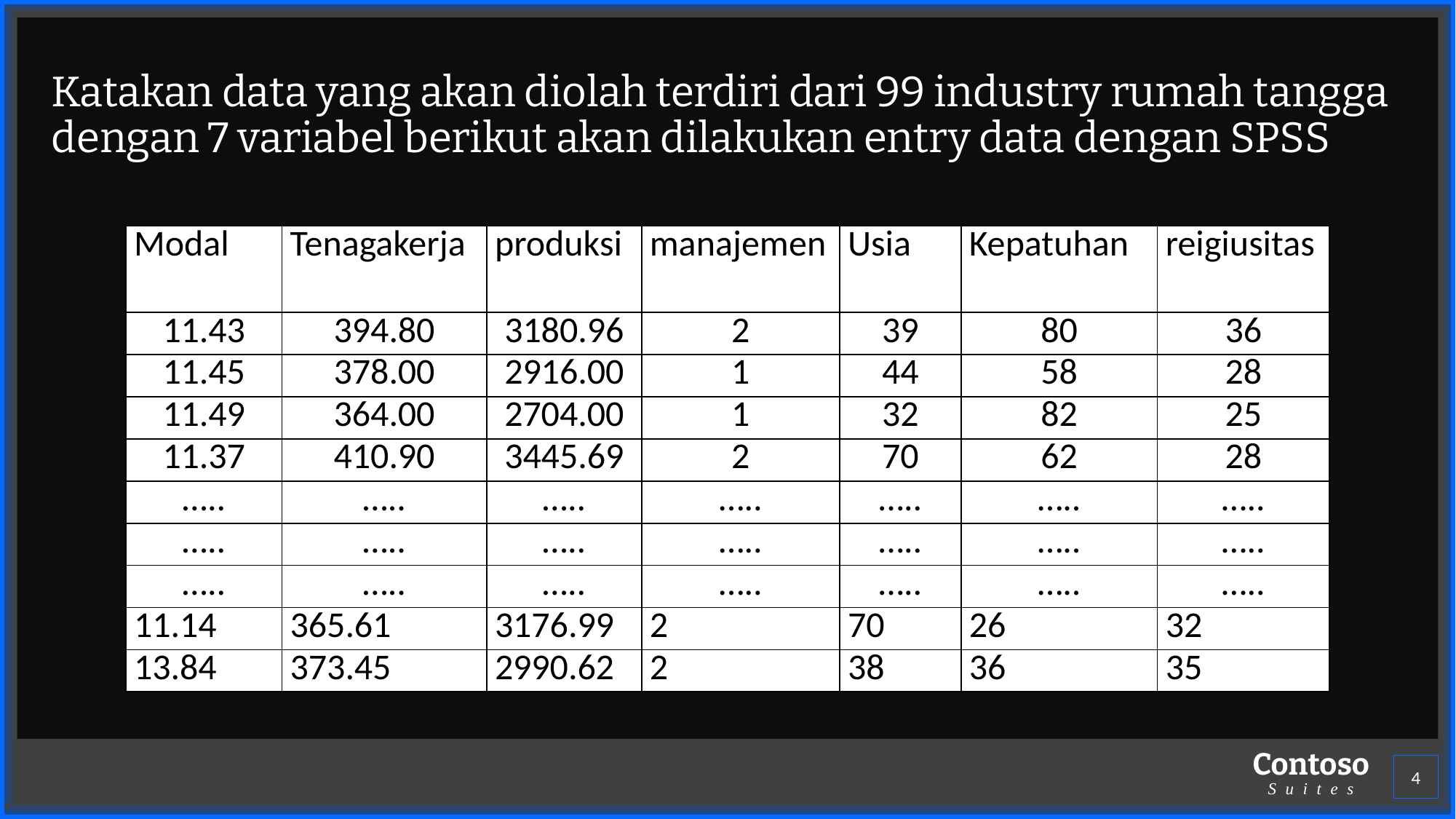

# Katakan data yang akan diolah terdiri dari 99 industry rumah tangga dengan 7 variabel berikut akan dilakukan entry data dengan SPSS
| Modal | Tenagakerja | produksi | manajemen | Usia | Kepatuhan | reigiusitas |
| --- | --- | --- | --- | --- | --- | --- |
| 11.43 | 394.80 | 3180.96 | 2 | 39 | 80 | 36 |
| 11.45 | 378.00 | 2916.00 | 1 | 44 | 58 | 28 |
| 11.49 | 364.00 | 2704.00 | 1 | 32 | 82 | 25 |
| 11.37 | 410.90 | 3445.69 | 2 | 70 | 62 | 28 |
| ….. | ….. | ….. | ….. | ….. | ….. | ….. |
| ….. | ….. | ….. | ….. | ….. | ….. | ….. |
| ….. | ….. | ….. | ….. | ….. | ….. | ….. |
| 11.14 | 365.61 | 3176.99 | 2 | 70 | 26 | 32 |
| 13.84 | 373.45 | 2990.62 | 2 | 38 | 36 | 35 |
4